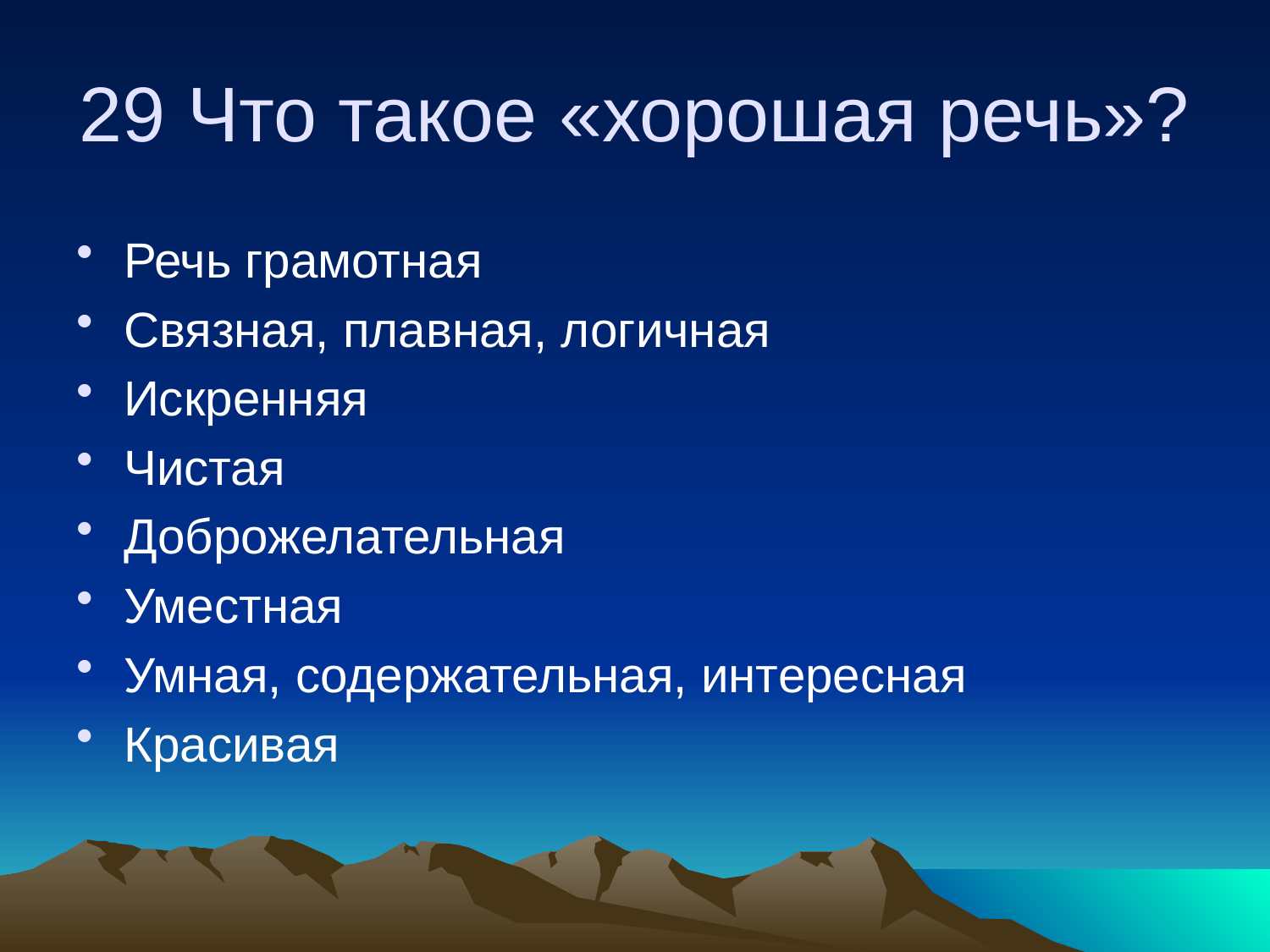

# 29 Что такое «хорошая речь»?
Речь грамотная
Связная, плавная, логичная
Искренняя
Чистая
Доброжелательная
Уместная
Умная, содержательная, интересная
Красивая